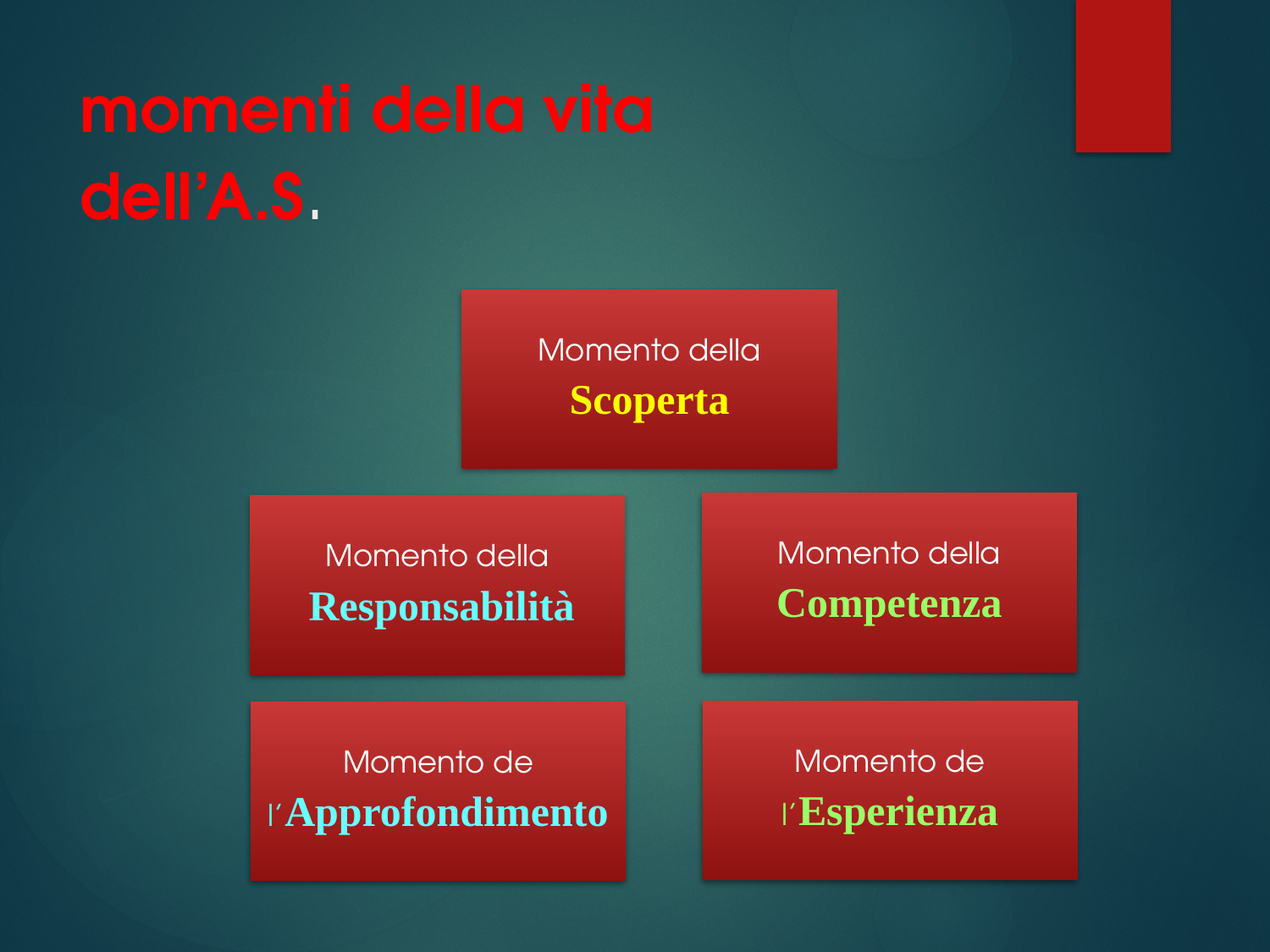

# momenti della vita dell’A.S.
Momento della
Scoperta
Momento de
l’Esperienza
Momento della
 Responsabilità
Momento della
Competenza
Momento de
l’Approfondimento